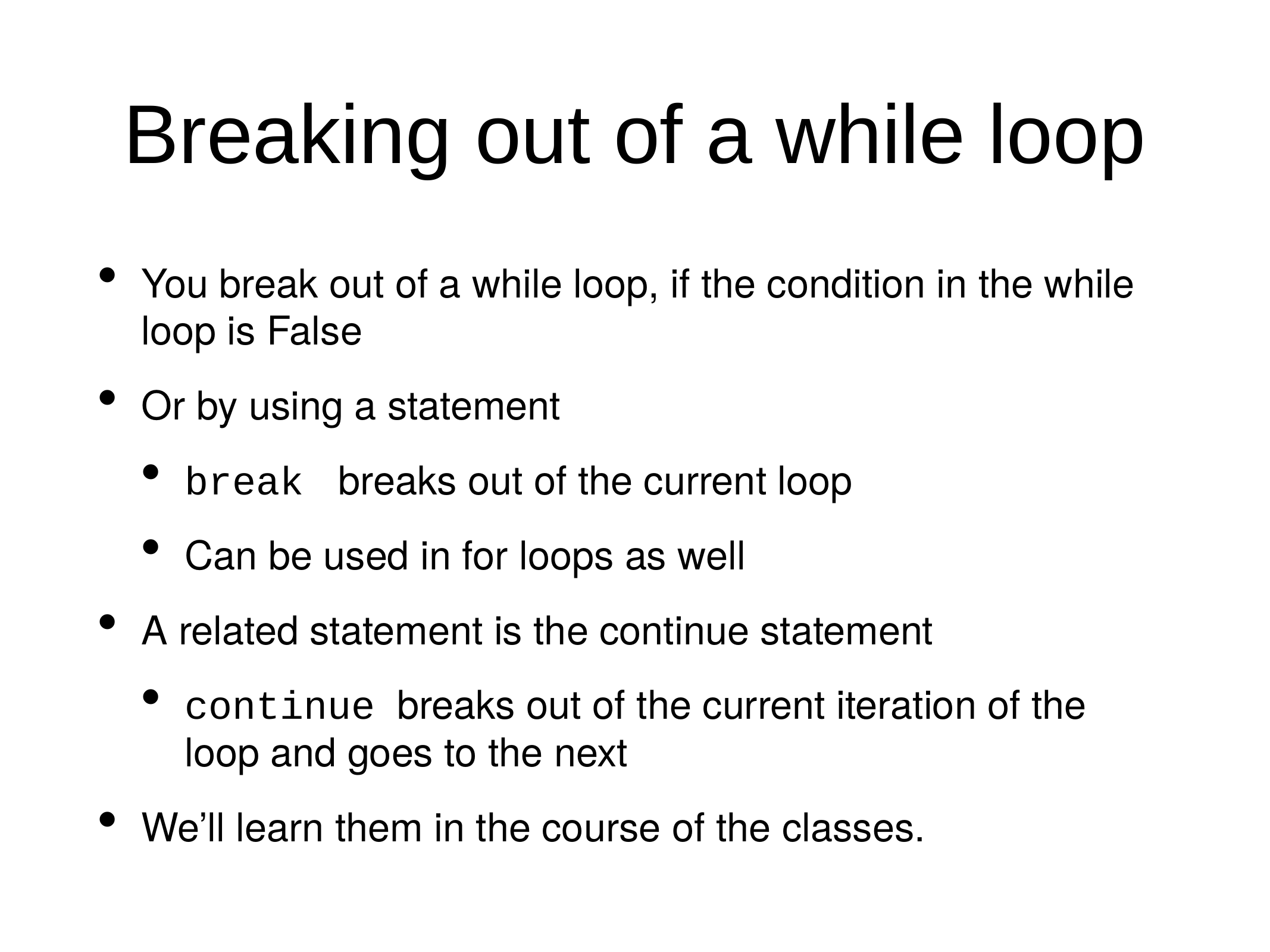

# Breaking out of a while loop
You break out of a while loop, if the condition in the while loop is False
Or by using a statement
break  breaks out of the current loop
Can be used in for loops as well
A related statement is the continue statement
continue  breaks out of the current iteration of the loop and goes to the next
We’ll learn them in the course of the classes.